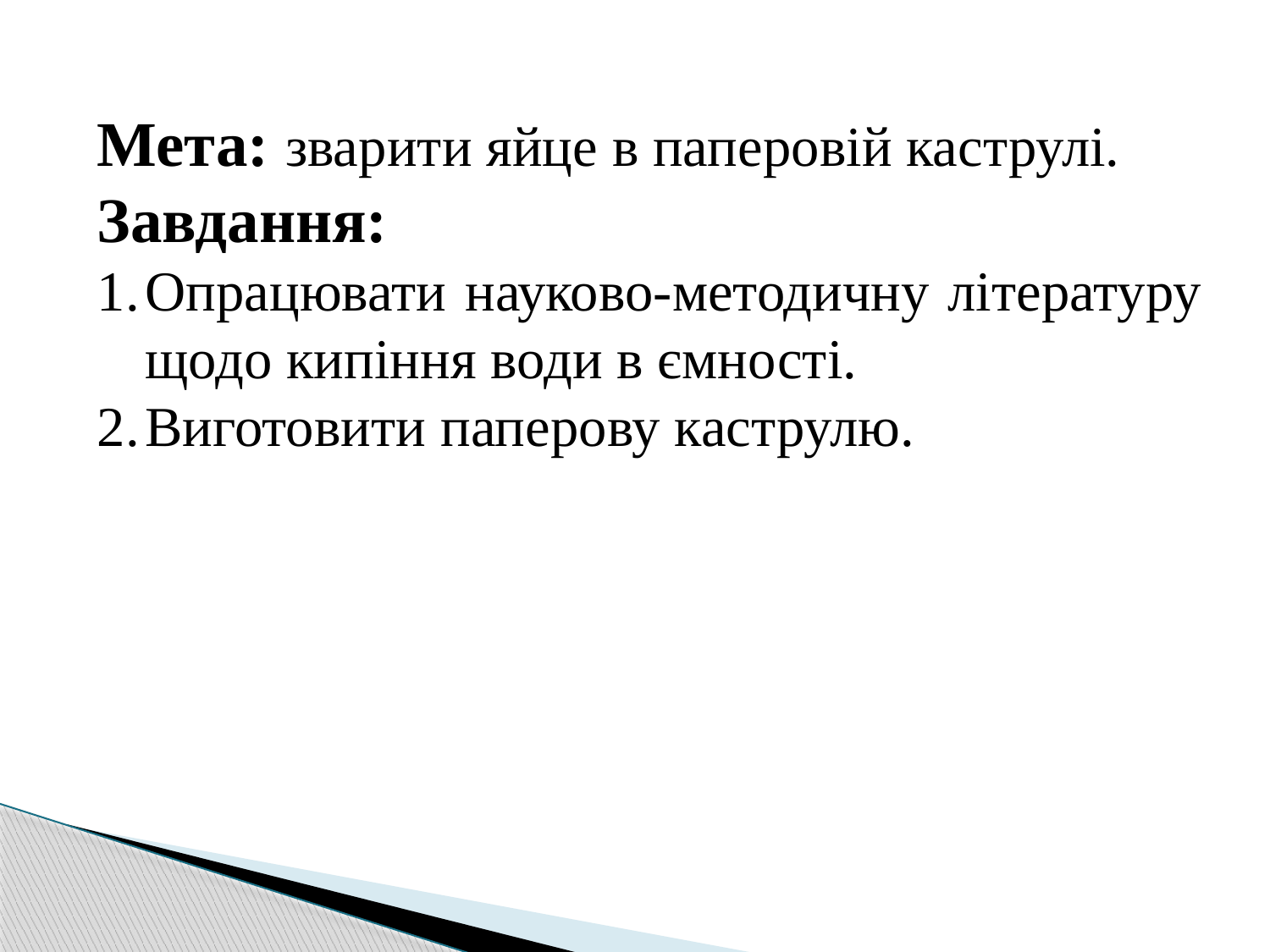

Мета: зварити яйце в паперовій каструлі.
Завдання:
Опрацювати науково-методичну літературу щодо кипіння води в ємності.
Виготовити паперову каструлю.